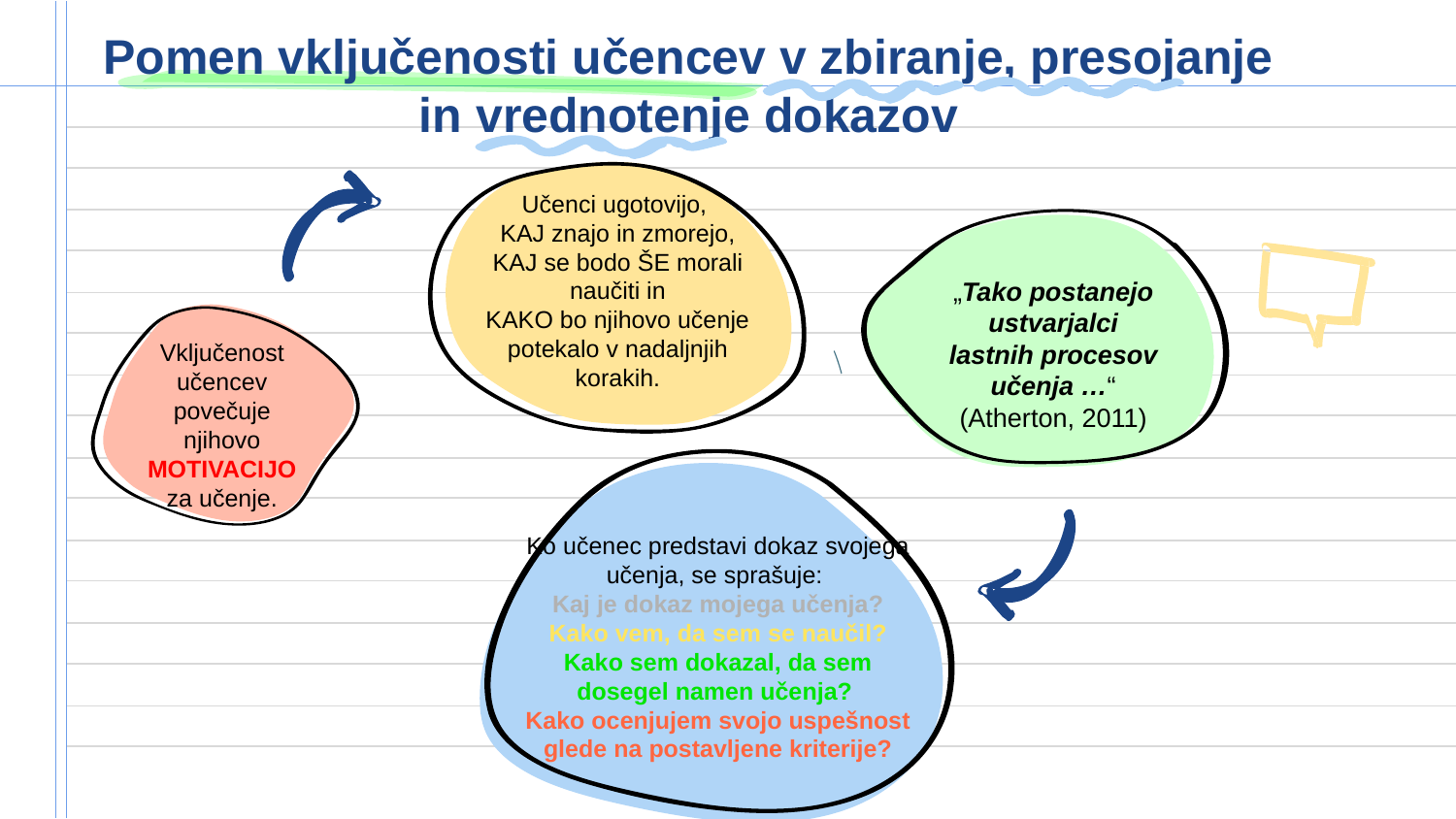

# Pomen vključenosti učencev v zbiranje, presojanje in vrednotenje dokazov

Učenci ugotovijo,
KAJ znajo in zmorejo,
KAJ se bodo ŠE morali naučiti in
KAKO bo njihovo učenje potekalo v nadaljnjih korakih.

„Tako postanejo ustvarjalci lastnih procesov učenja …“
(Atherton, 2011)

Vključenost učencev povečuje njihovo MOTIVACIJO za učenje.

Ko učenec predstavi dokaz svojega učenja, se sprašuje:
Kaj je dokaz mojega učenja? Kako vem, da sem se naučil? Kako sem dokazal, da sem dosegel namen učenja?
Kako ocenjujem svojo uspešnost glede na postavljene kriterije?